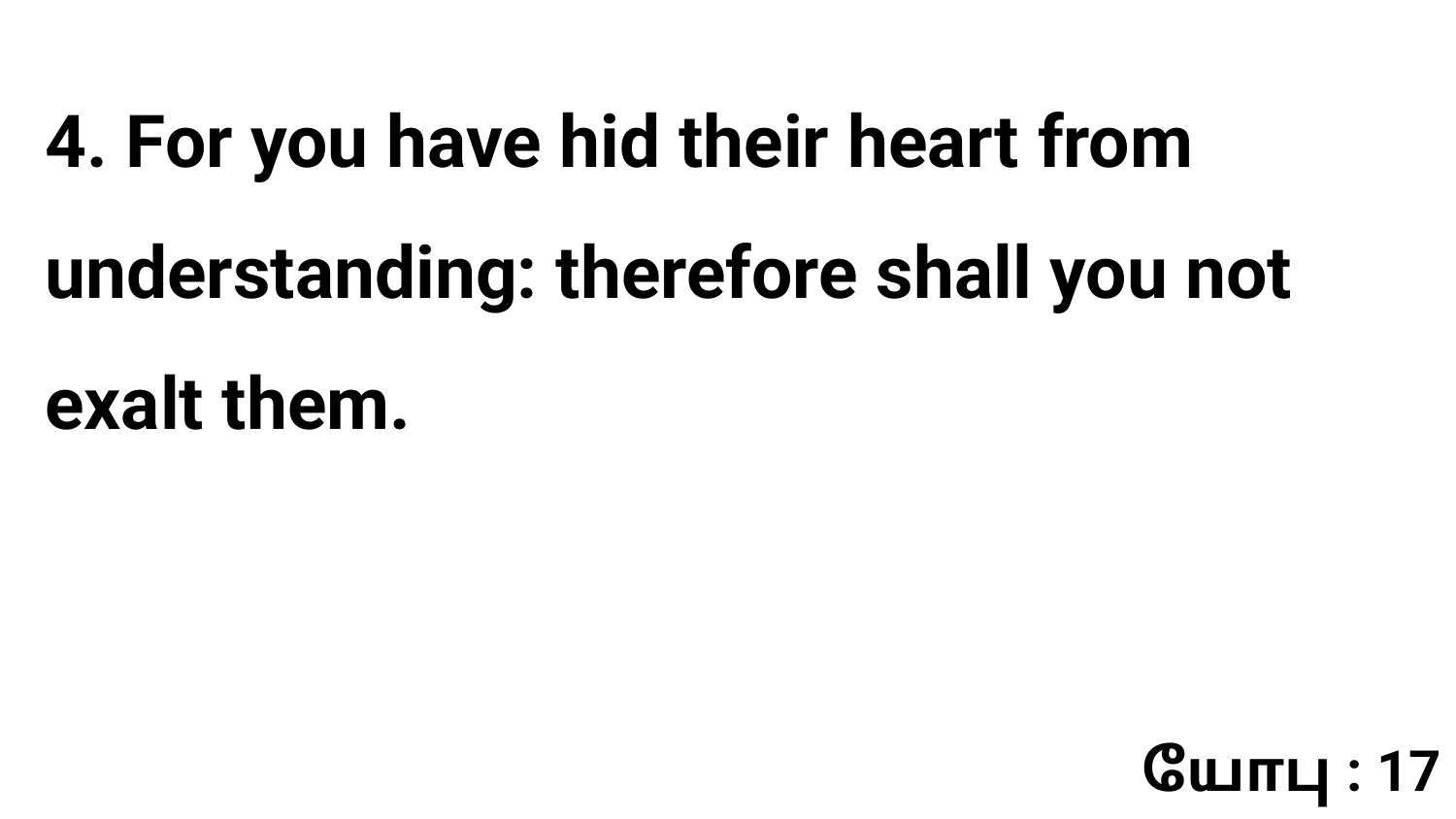

4. For you have hid their heart from understanding: therefore shall you not exalt them.
யோபு : 17